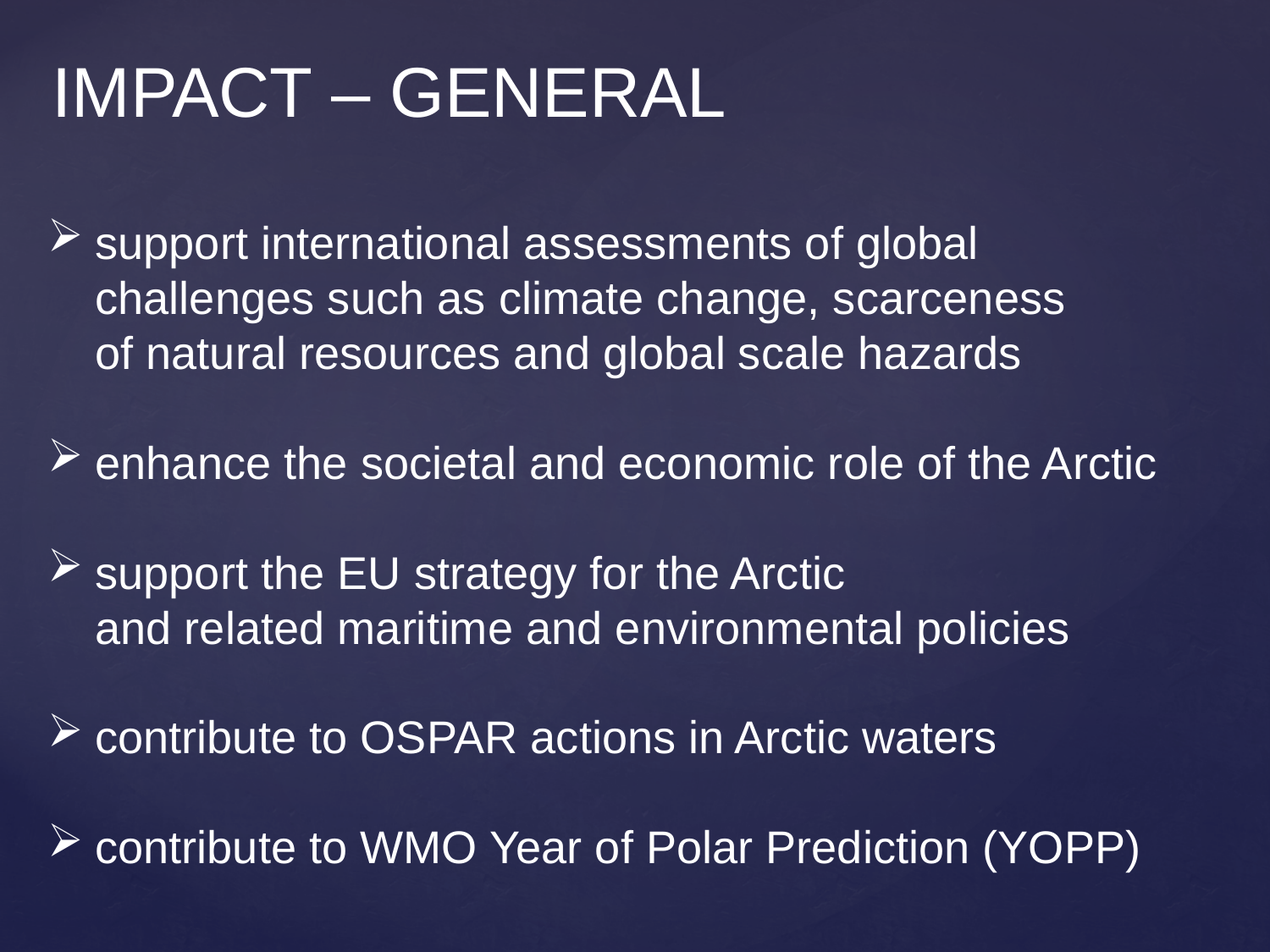

IMPACT – GENERAL

support international assessments of global
challenges such as climate change, scarceness
of natural resources and global scale hazards

enhance the societal and economic role of the Arctic

support the EU strategy for the Arctic
and related maritime and environmental policies

contribute to OSPAR actions in Arctic waters

contribute to WMO Year of Polar Prediction (YOPP)